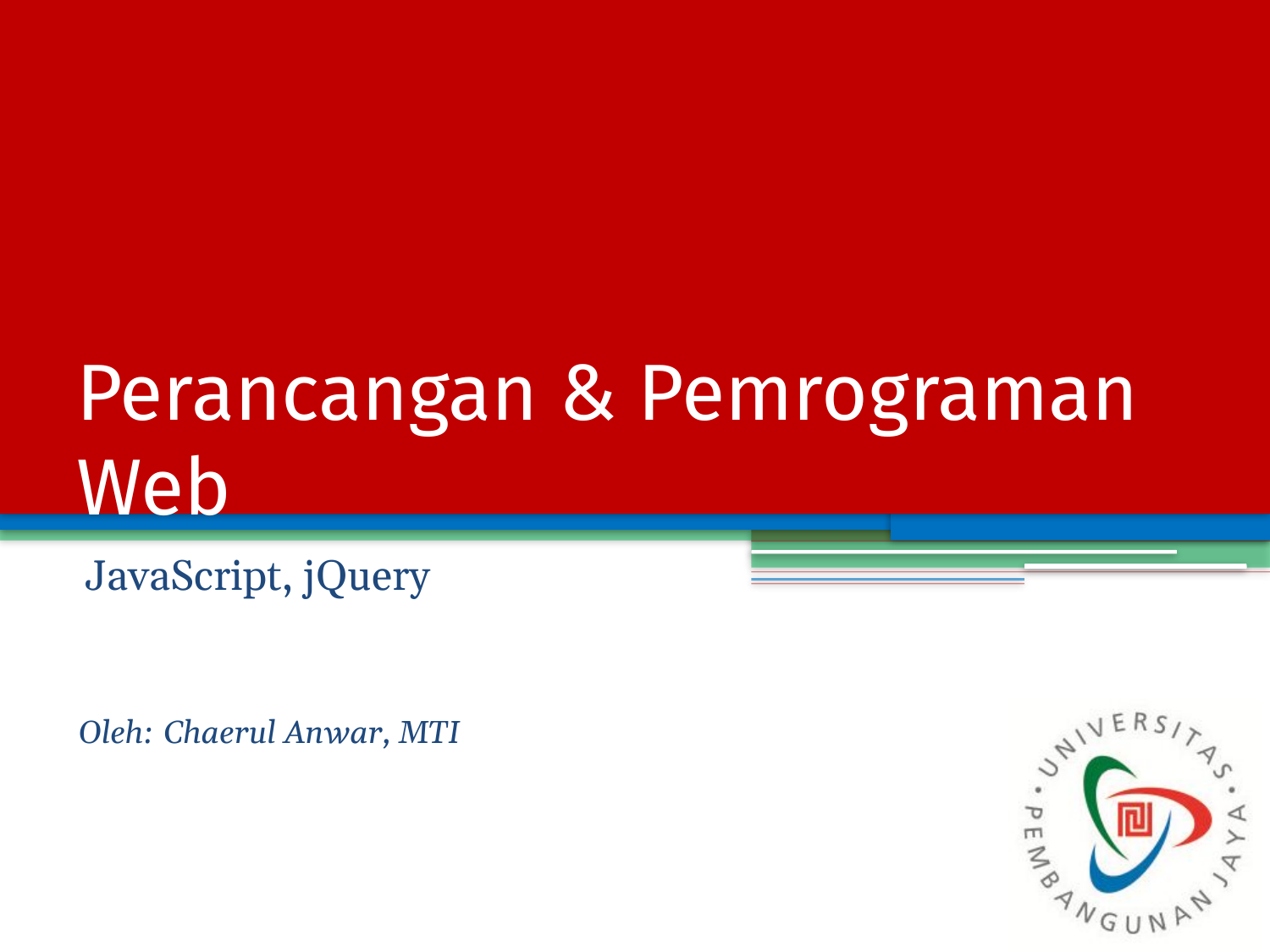

# Perancangan & Pemrograman Web
JavaScript, jQuery
Oleh: Chaerul Anwar, MTI